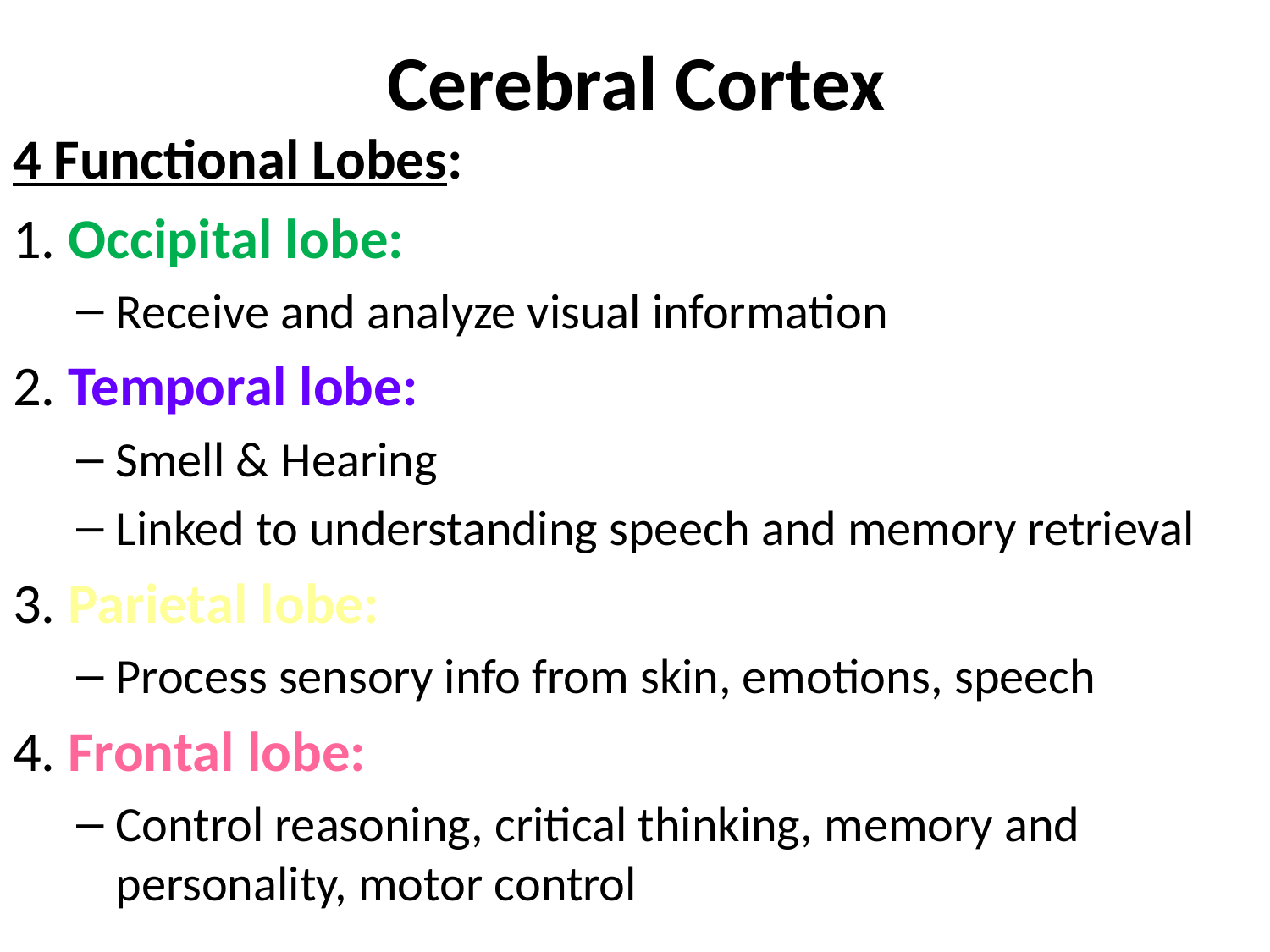

# Cerebral Cortex
4 Functional Lobes:
1. Occipital lobe:
Receive and analyze visual information
2. Temporal lobe:
Smell & Hearing
Linked to understanding speech and memory retrieval
3. Parietal lobe:
Process sensory info from skin, emotions, speech
4. Frontal lobe:
Control reasoning, critical thinking, memory and personality, motor control